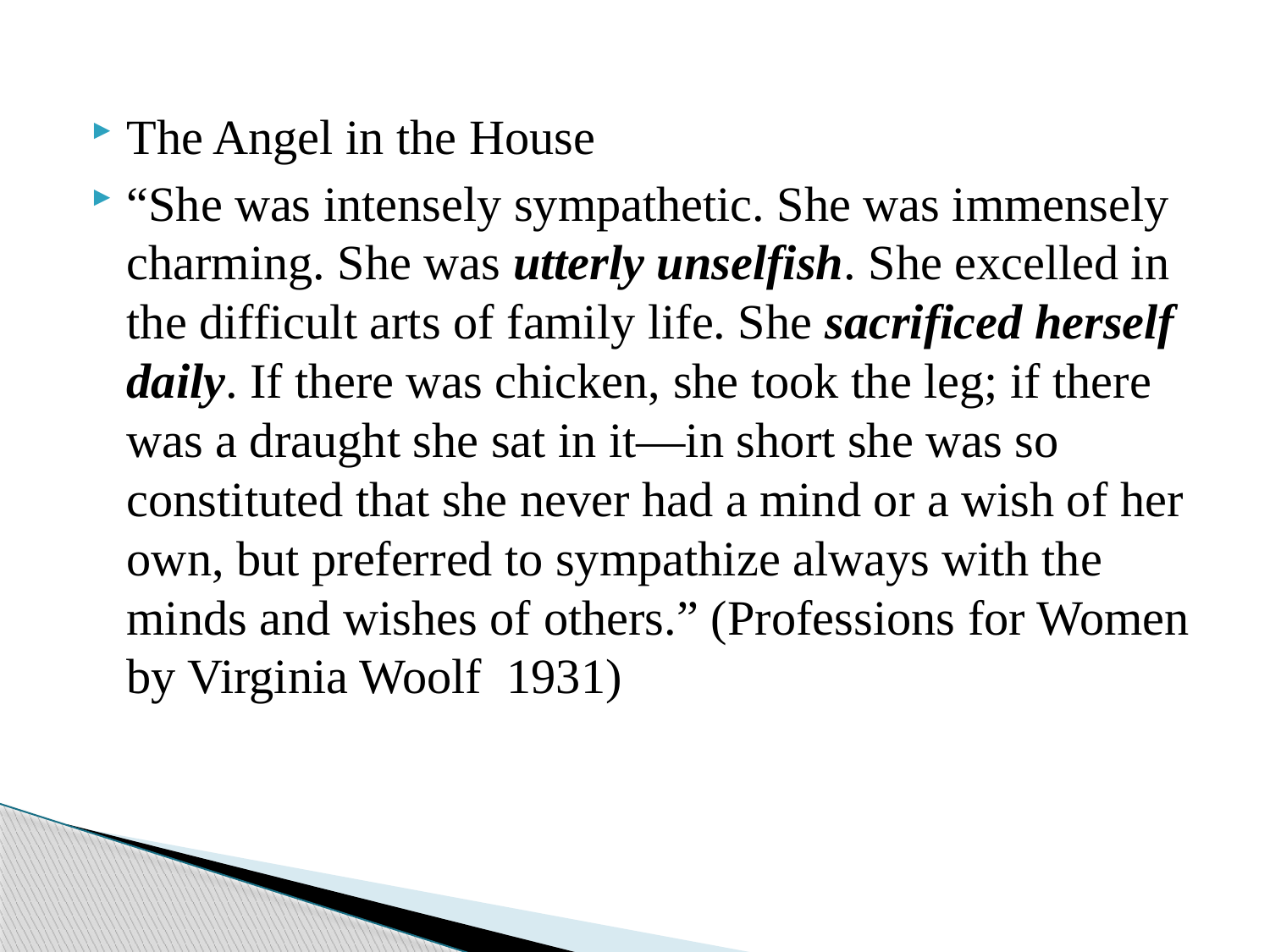

The Angel in the House
“She was intensely sympathetic. She was immensely charming. She was utterly unselfish. She excelled in the difficult arts of family life. She sacrificed herself daily. If there was chicken, she took the leg; if there was a draught she sat in it—in short she was so constituted that she never had a mind or a wish of her own, but preferred to sympathize always with the minds and wishes of others.” (Professions for Women by Virginia Woolf  1931)